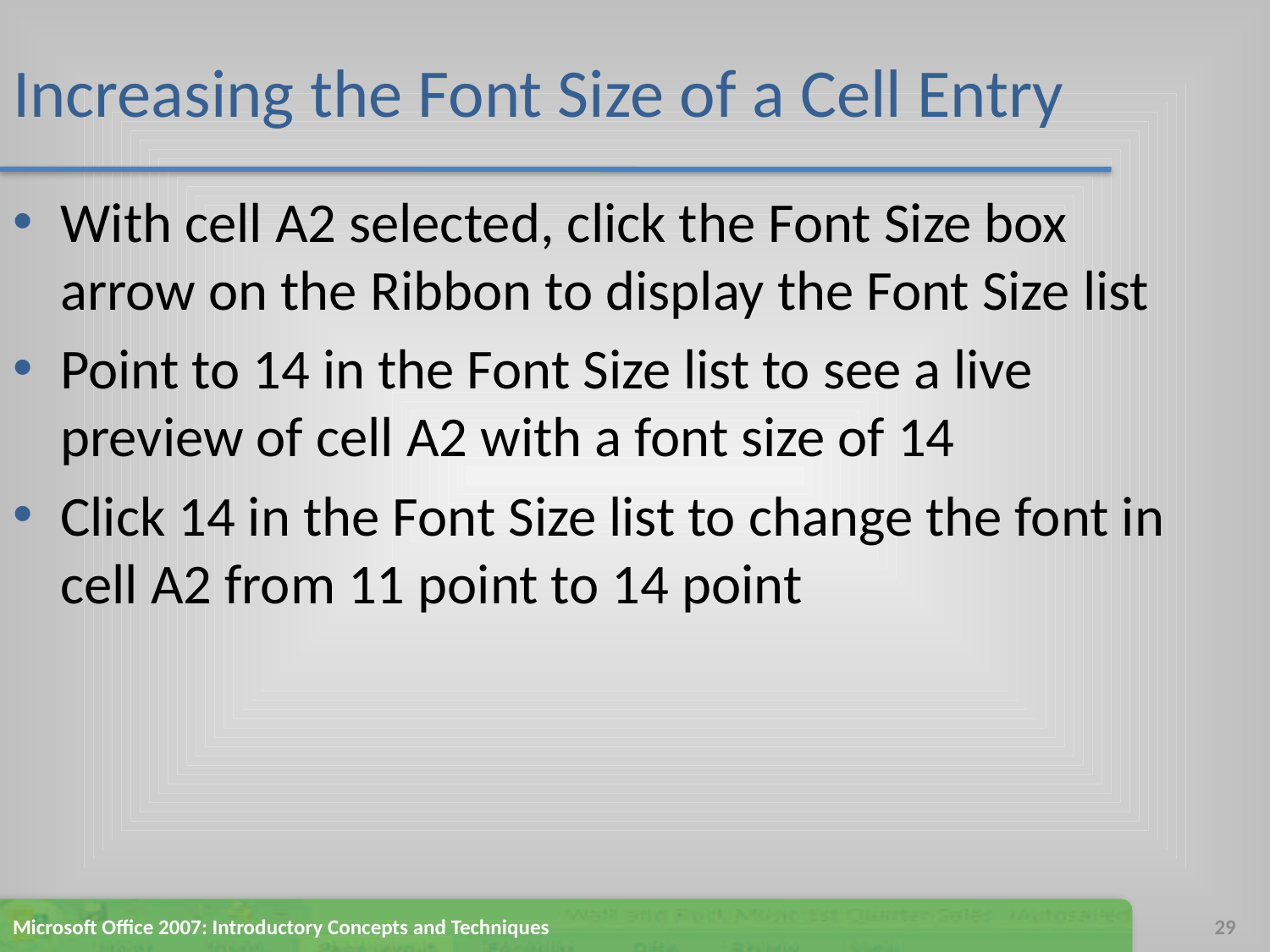

# Increasing the Font Size of a Cell Entry
With cell A2 selected, click the Font Size box arrow on the Ribbon to display the Font Size list
Point to 14 in the Font Size list to see a live preview of cell A2 with a font size of 14
Click 14 in the Font Size list to change the font in cell A2 from 11 point to 14 point
Microsoft Office 2007: Introductory Concepts and Techniques
29